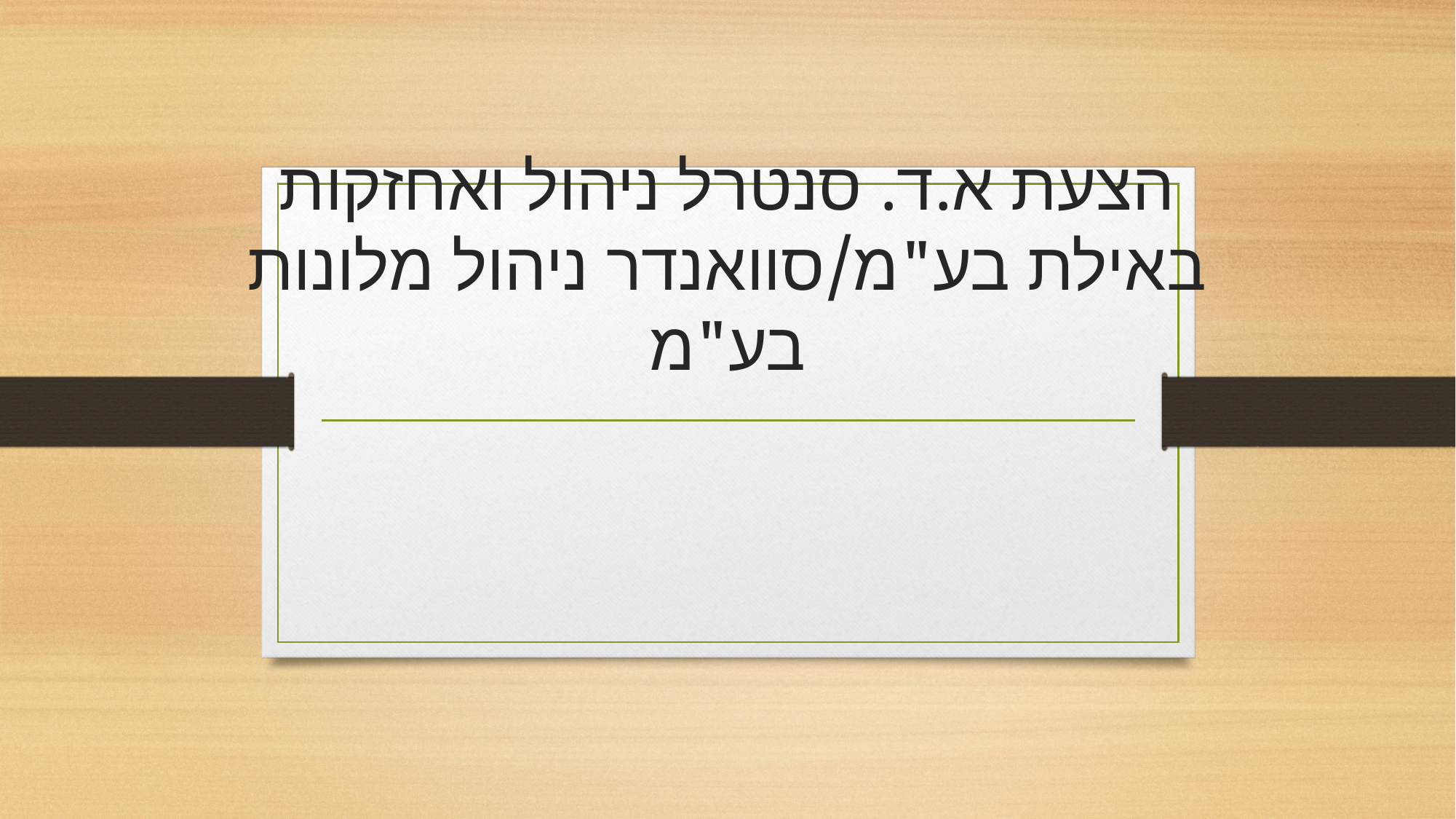

# הצעת א.ד. סנטרל ניהול ואחזקות באילת בע"מ/סוואנדר ניהול מלונות בע"מ